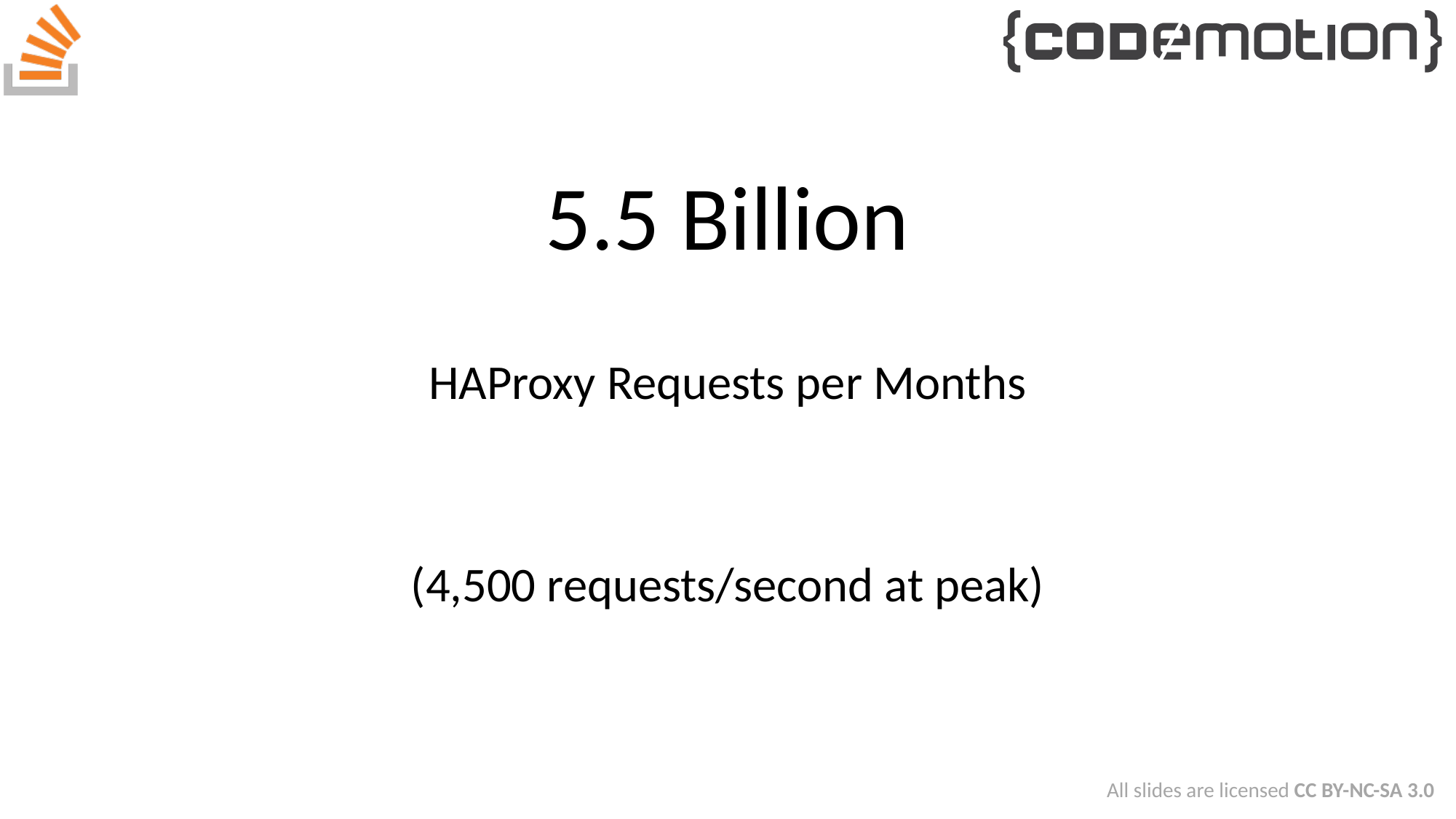

# 5.5 Billion

HAProxy Requests per Months

(4,500 requests/second at peak)